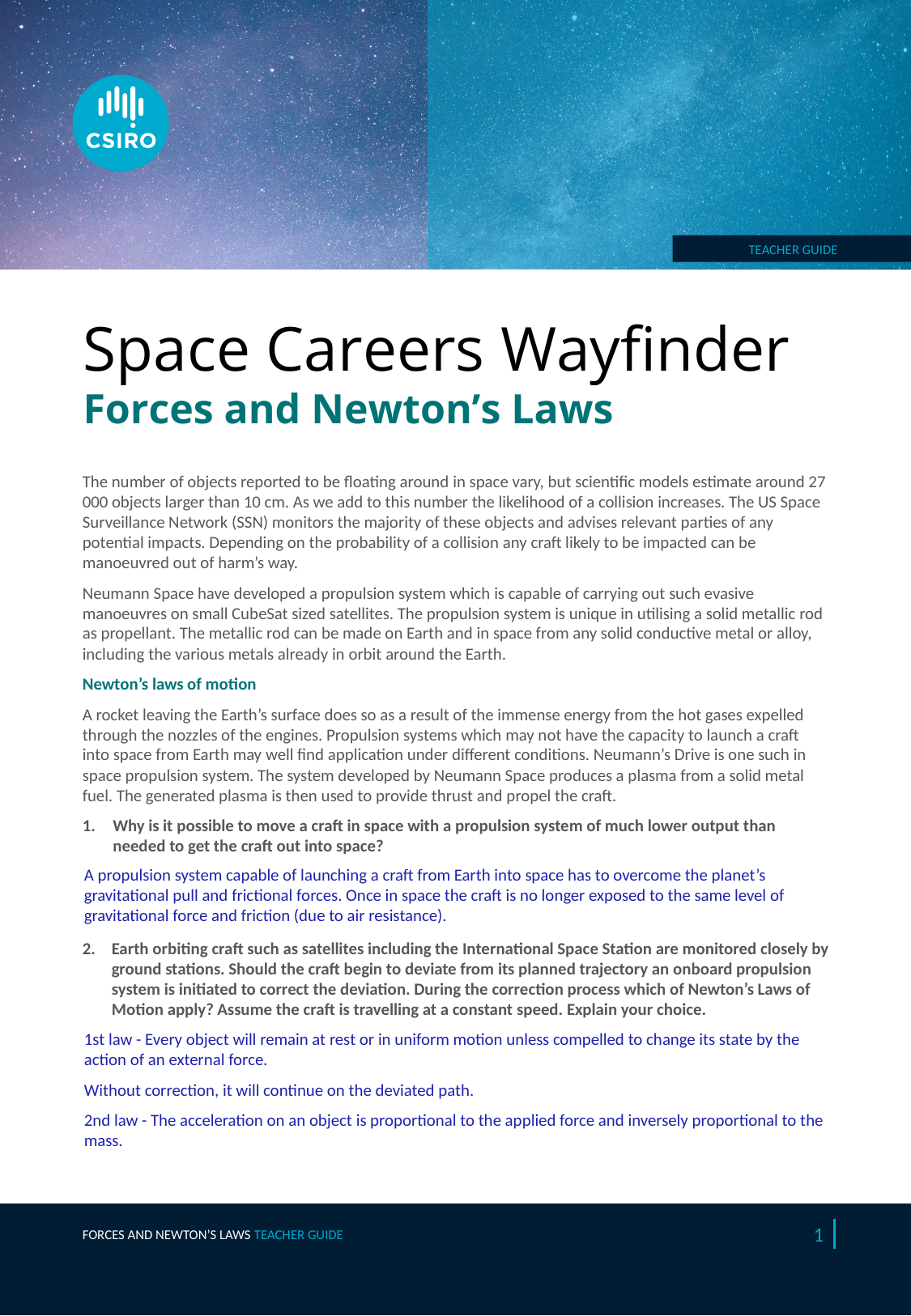

Space Careers Wayfinder
Forces and Newton’s Laws
The number of objects reported to be floating around in space vary, but scientific models estimate around 27 000 objects larger than 10 cm. As we add to this number the likelihood of a collision increases. The US Space Surveillance Network (SSN) monitors the majority of these objects and advises relevant parties of any potential impacts. Depending on the probability of a collision any craft likely to be impacted can be manoeuvred out of harm’s way.
Neumann Space have developed a propulsion system which is capable of carrying out such evasive manoeuvres on small CubeSat sized satellites. The propulsion system is unique in utilising a solid metallic rod as propellant. The metallic rod can be made on Earth and in space from any solid conductive metal or alloy, including the various metals already in orbit around the Earth.
Newton’s laws of motion
A rocket leaving the Earth’s surface does so as a result of the immense energy from the hot gases expelled through the nozzles of the engines. Propulsion systems which may not have the capacity to launch a craft into space from Earth may well find application under different conditions. Neumann’s Drive is one such in space propulsion system. The system developed by Neumann Space produces a plasma from a solid metal fuel. The generated plasma is then used to provide thrust and propel the craft.
Why is it possible to move a craft in space with a propulsion system of much lower output than needed to get the craft out into space?
A propulsion system capable of launching a craft from Earth into space has to overcome the planet’s gravitational pull and frictional forces. Once in space the craft is no longer exposed to the same level of gravitational force and friction (due to air resistance).
2.	Earth orbiting craft such as satellites including the International Space Station are monitored closely by ground stations. Should the craft begin to deviate from its planned trajectory an onboard propulsion system is initiated to correct the deviation. During the correction process which of Newton’s Laws of Motion apply? Assume the craft is travelling at a constant speed. Explain your choice.
1st law - Every object will remain at rest or in uniform motion unless compelled to change its state by the action of an external force.
Without correction, it will continue on the deviated path.
2nd law - The acceleration on an object is proportional to the applied force and inversely proportional to the mass.
Forces and Newton’s Laws TEACHER GUIDE
1